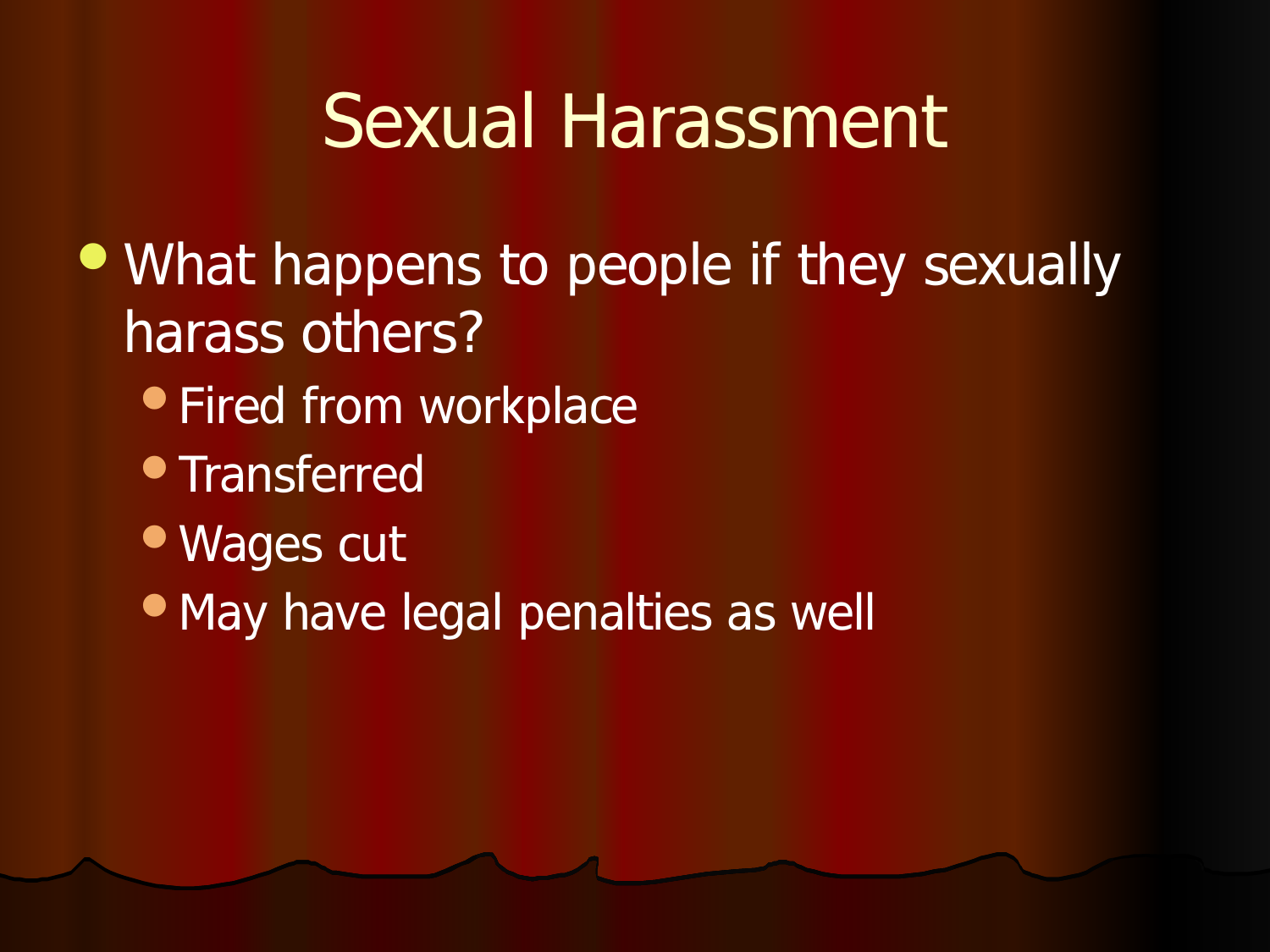

# Sexual Harassment
What happens to people if they sexually harass others?
Fired from workplace
Transferred
Wages cut
May have legal penalties as well